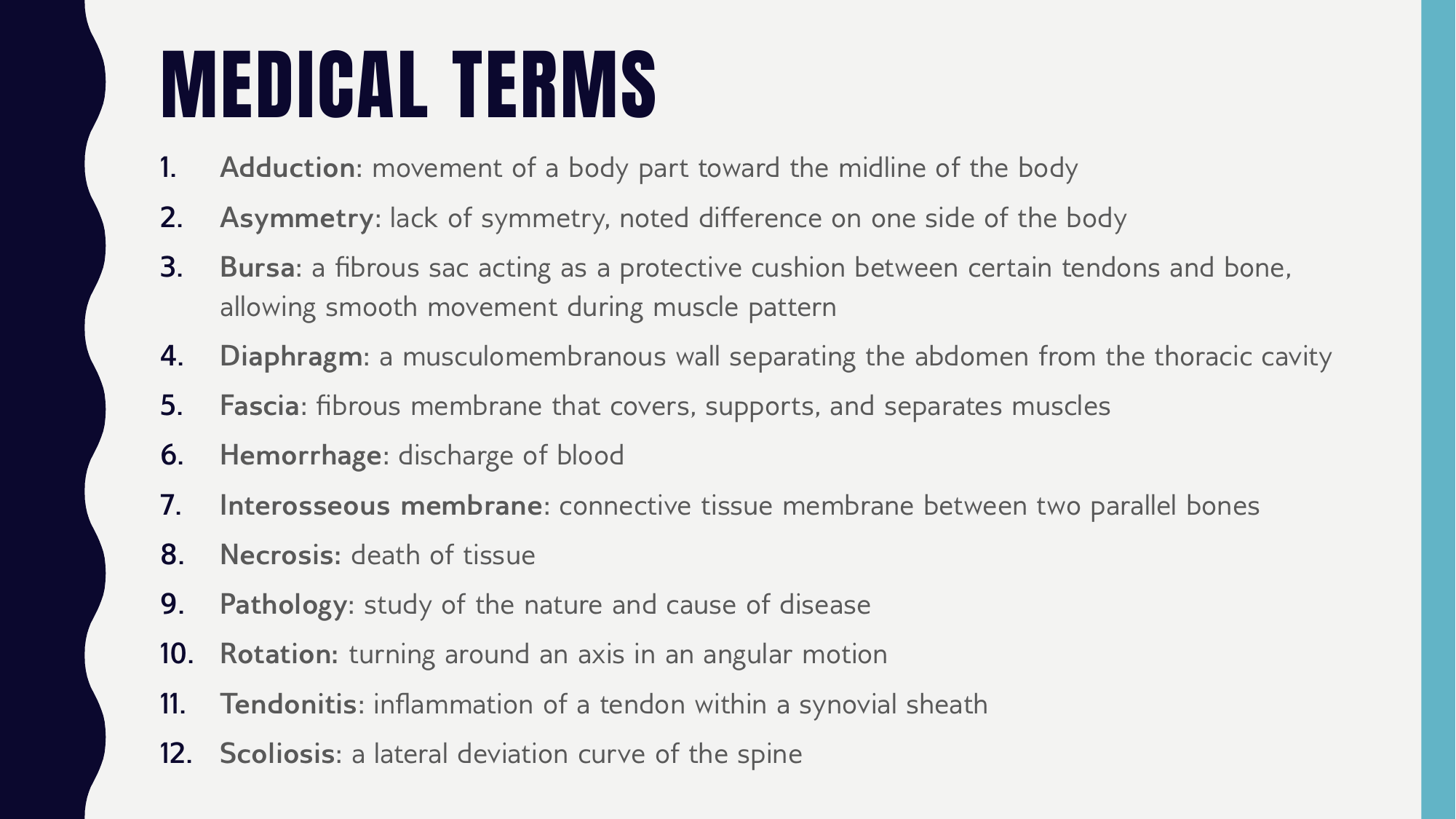

# Medical Terms
Adduction: movement of a body part toward the midline of the body
Asymmetry: lack of symmetry, noted difference on one side of the body
Bursa: a fibrous sac acting as a protective cushion between certain tendons and bone, allowing smooth movement during muscle pattern
Diaphragm: a musculomembranous wall separating the abdomen from the thoracic cavity
Fascia: fibrous membrane that covers, supports, and separates muscles
Hemorrhage: discharge of blood
Interosseous membrane: connective tissue membrane between two parallel bones
Necrosis: death of tissue
Pathology: study of the nature and cause of disease
Rotation: turning around an axis in an angular motion
Tendonitis: inflammation of a tendon within a synovial sheath
Scoliosis: a lateral deviation curve of the spine